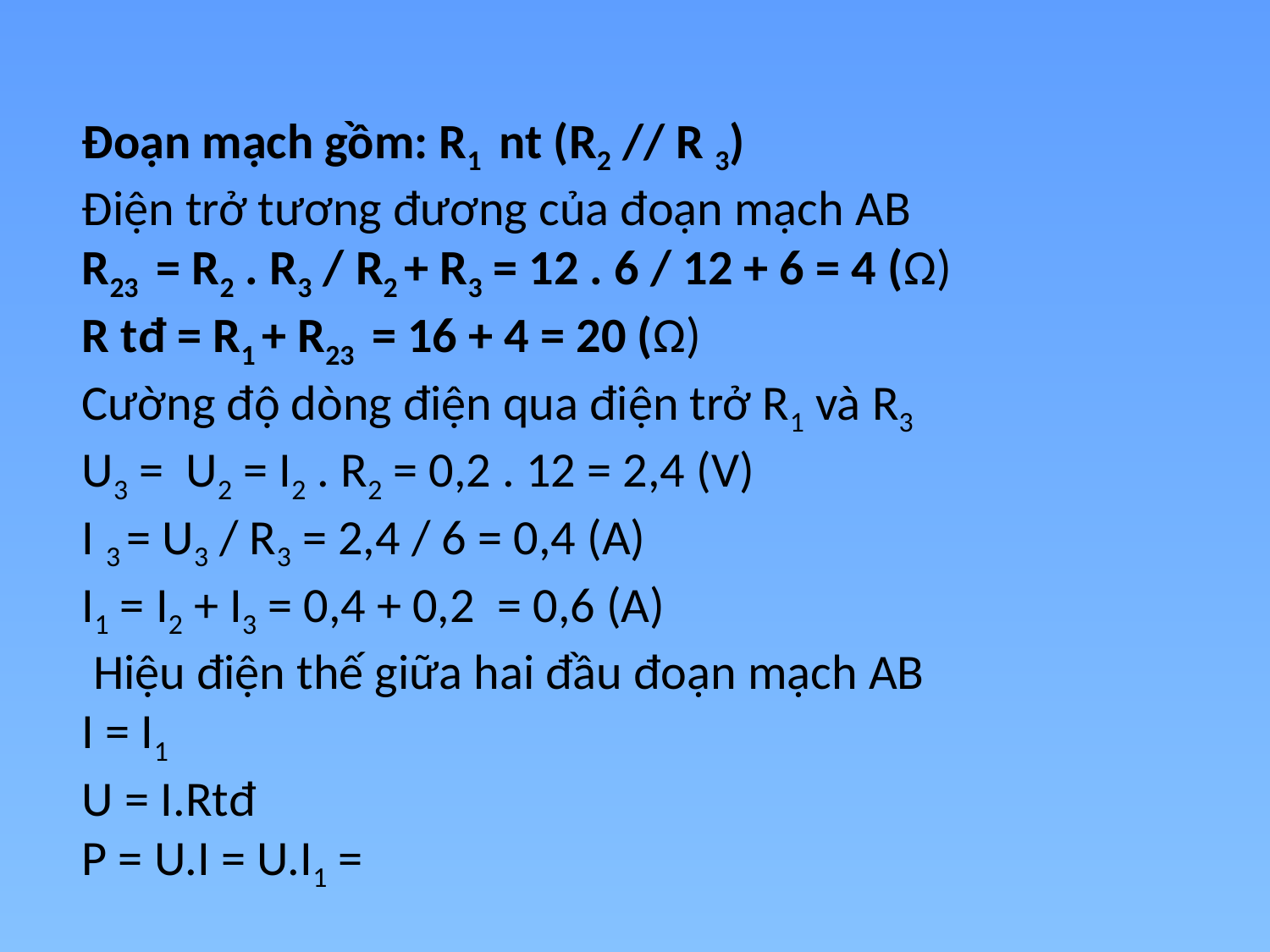

Đoạn mạch gồm: R1  nt (R2 // R 3)
Điện trở tương đương của đoạn mạch AB
R23  = R2 . R3 / R2 + R3 = 12 . 6 / 12 + 6 = 4 (Ω)
R tđ = R1 + R23  = 16 + 4 = 20 (Ω)
Cường độ dòng điện qua điện trở R1 và R3
U3 =  U2 = I2 . R2 = 0,2 . 12 = 2,4 (V)
I 3 = U3 / R3 = 2,4 / 6 = 0,4 (A)
I1 = I2 + I3 = 0,4 + 0,2  = 0,6 (A)
 Hiệu điện thế giữa hai đầu đoạn mạch AB
I = I1
U = I.Rtđ
P = U.I = U.I1 =